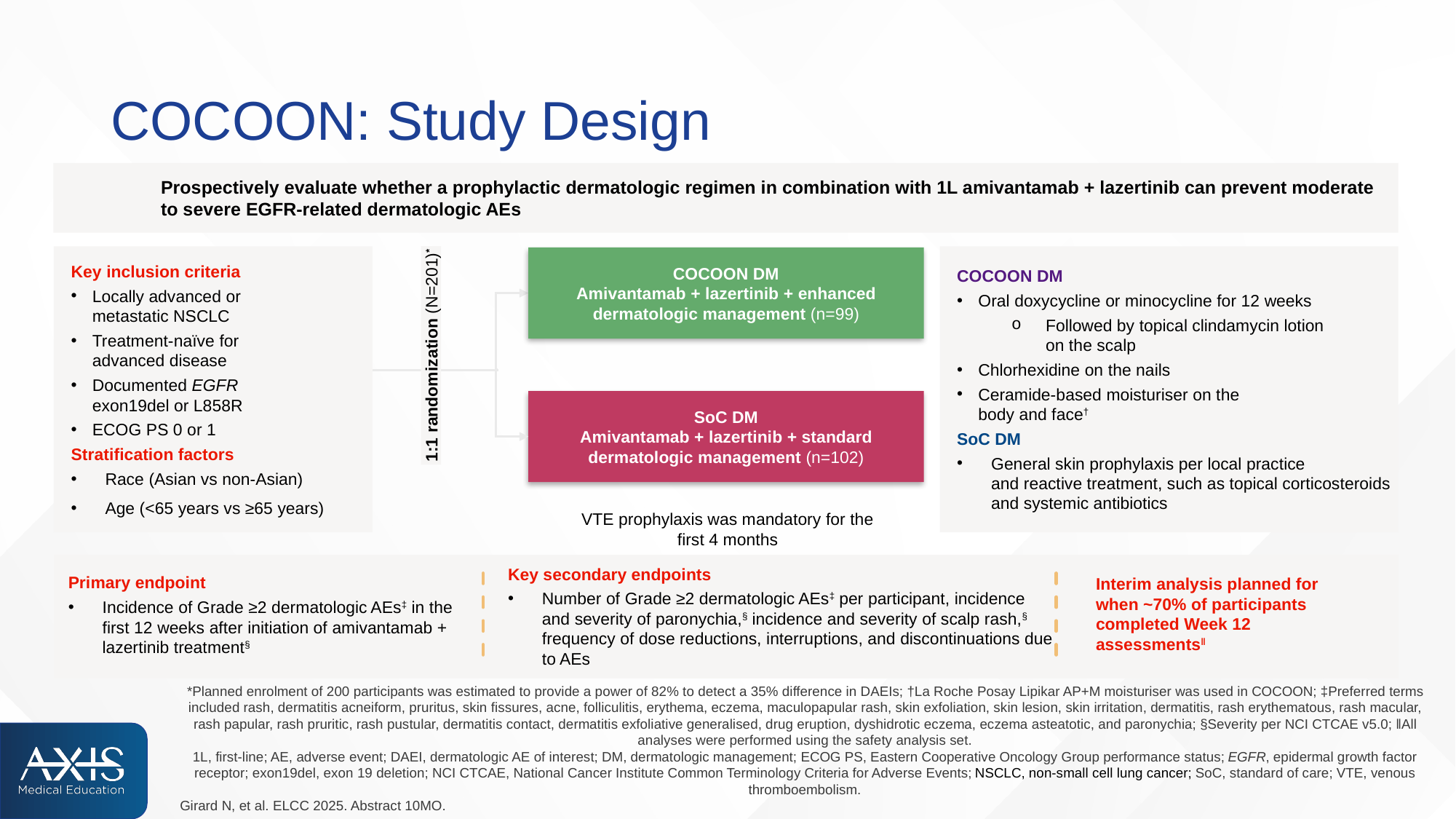

# COCOON: Study Design
Prospectively evaluate whether a prophylactic dermatologic regimen in combination with 1L amivantamab + lazertinib can prevent moderate to severe EGFR-related dermatologic AEs
Key inclusion criteria
Locally advanced or
metastatic NSCLC
Treatment-naïve for
advanced disease
Documented EGFR
exon19del or L858R
ECOG PS 0 or 1
Stratification factors
Race (Asian vs non-Asian)
Age (<65 years vs ≥65 years)
COCOON DM
Oral doxycycline or minocycline for 12 weeks
Followed by topical clindamycin lotion
on the scalp
Chlorhexidine on the nails
Ceramide-based moisturiser on the
body and face†
SoC DM
General skin prophylaxis per local practice
and reactive treatment, such as topical corticosteroids and systemic antibiotics
COCOON DM
Amivantamab + lazertinib + enhanced dermatologic management (n=99)
1:1 randomization (N=201)*
SoC DM
Amivantamab + lazertinib + standard dermatologic management (n=102)
VTE prophylaxis was mandatory for the first 4 months

Key secondary endpoints
Number of Grade ≥2 dermatologic AEs‡ per participant, incidence and severity of paronychia,§ incidence and severity of scalp rash,§ frequency of dose reductions, interruptions, and discontinuations due to AEs
Primary endpoint
Incidence of Grade ≥2 dermatologic AEs‡ in the first 12 weeks after initiation of amivantamab + lazertinib treatment§
Interim analysis planned for when ~70% of participants completed Week 12 assessments‖
*Planned enrolment of 200 participants was estimated to provide a power of 82% to detect a 35% difference in DAEIs; †La Roche Posay Lipikar AP+M moisturiser was used in COCOON; ‡Preferred terms included rash, dermatitis acneiform, pruritus, skin fissures, acne, folliculitis, erythema, eczema, maculopapular rash, skin exfoliation, skin lesion, skin irritation, dermatitis, rash erythematous, rash macular, rash papular, rash pruritic, rash pustular, dermatitis contact, dermatitis exfoliative generalised, drug eruption, dyshidrotic eczema, eczema asteatotic, and paronychia; §Severity per NCI CTCAE v5.0; ‖All analyses were performed using the safety analysis set.
1L, first-line; AE, adverse event; DAEI, dermatologic AE of interest; DM, dermatologic management; ECOG PS, Eastern Cooperative Oncology Group performance status; EGFR, epidermal growth factor receptor; exon19del, exon 19 deletion; NCI CTCAE, National Cancer Institute Common Terminology Criteria for Adverse Events; NSCLC, non-small cell lung cancer; SoC, standard of care; VTE, venous thromboembolism.
Girard N, et al. ELCC 2025. Abstract 10MO.